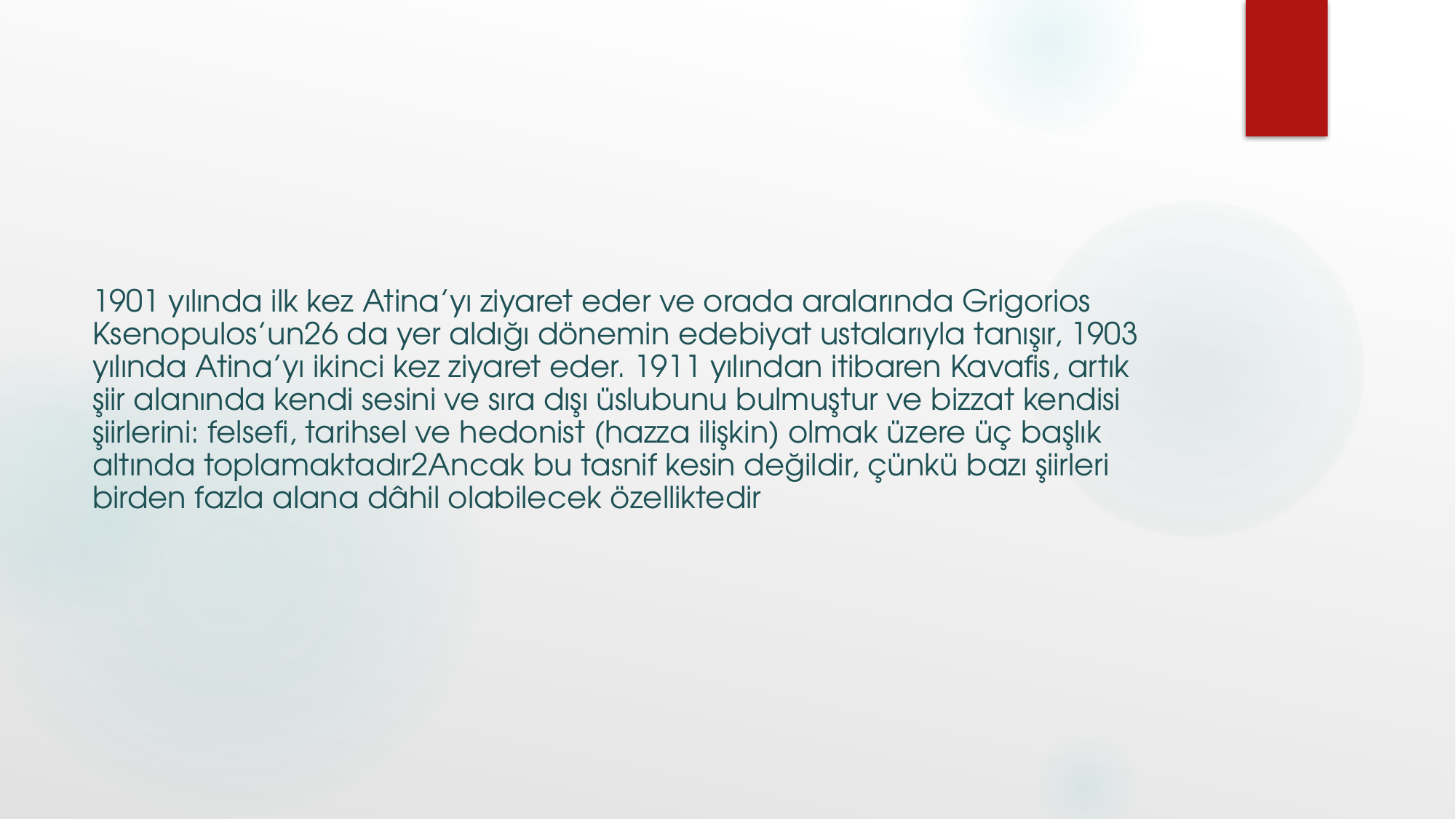

# 1901 yılında ilk kez Atina’yı ziyaret eder ve orada aralarında Grigorios Ksenopulos’un26 da yer aldığı dönemin edebiyat ustalarıyla tanışır, 1903 yılında Atina’yı ikinci kez ziyaret eder. 1911 yılından itibaren Kavafis, artık şiir alanında kendi sesini ve sıra dışı üslubunu bulmuştur ve bizzat kendisi şiirlerini: felsefi, tarihsel ve hedonist (hazza ilişkin) olmak üzere üç başlık altında toplamaktadır2Ancak bu tasnif kesin değildir, çünkü bazı şiirleri birden fazla alana dâhil olabilecek özelliktedir